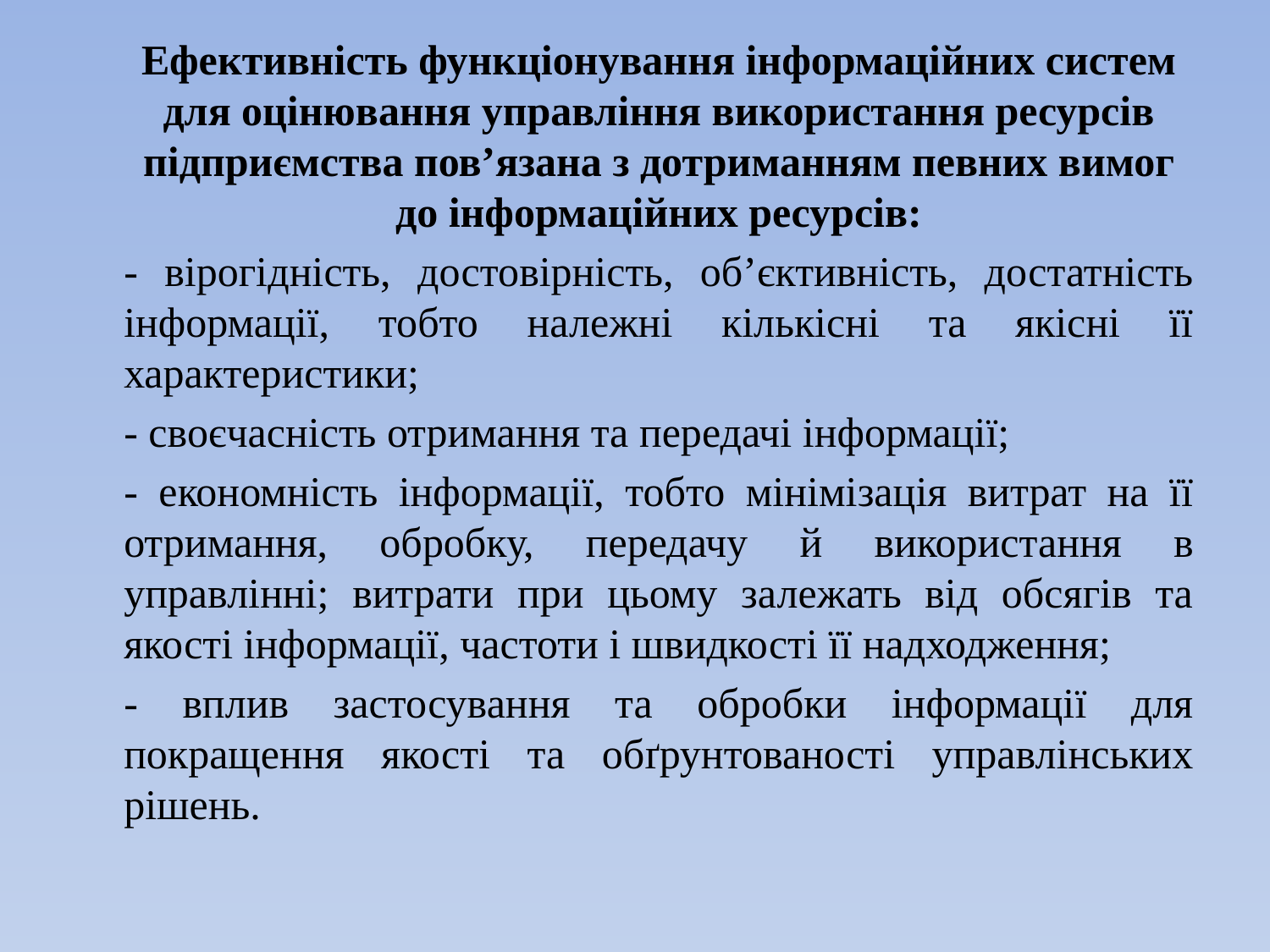

Ефективність функціонування інформаційних систем для оцінювання управління використання ресурсів підприємства пов’язана з дотриманням певних вимог до інформаційних ресурсів:
- вірогідність, достовірність, об’єктивність, достатність інформації, тобто належні кількісні та якісні її характеристики;
- своєчасність отримання та передачі інформації;
- економність інформації, тобто мінімізація витрат на її отримання, обробку, передачу й використання в управлінні; витрати при цьому залежать від обсягів та якості інформації, частоти і швидкості її надходження;
- вплив застосування та обробки інформації для покращення якості та обґрунтованості управлінських рішень.